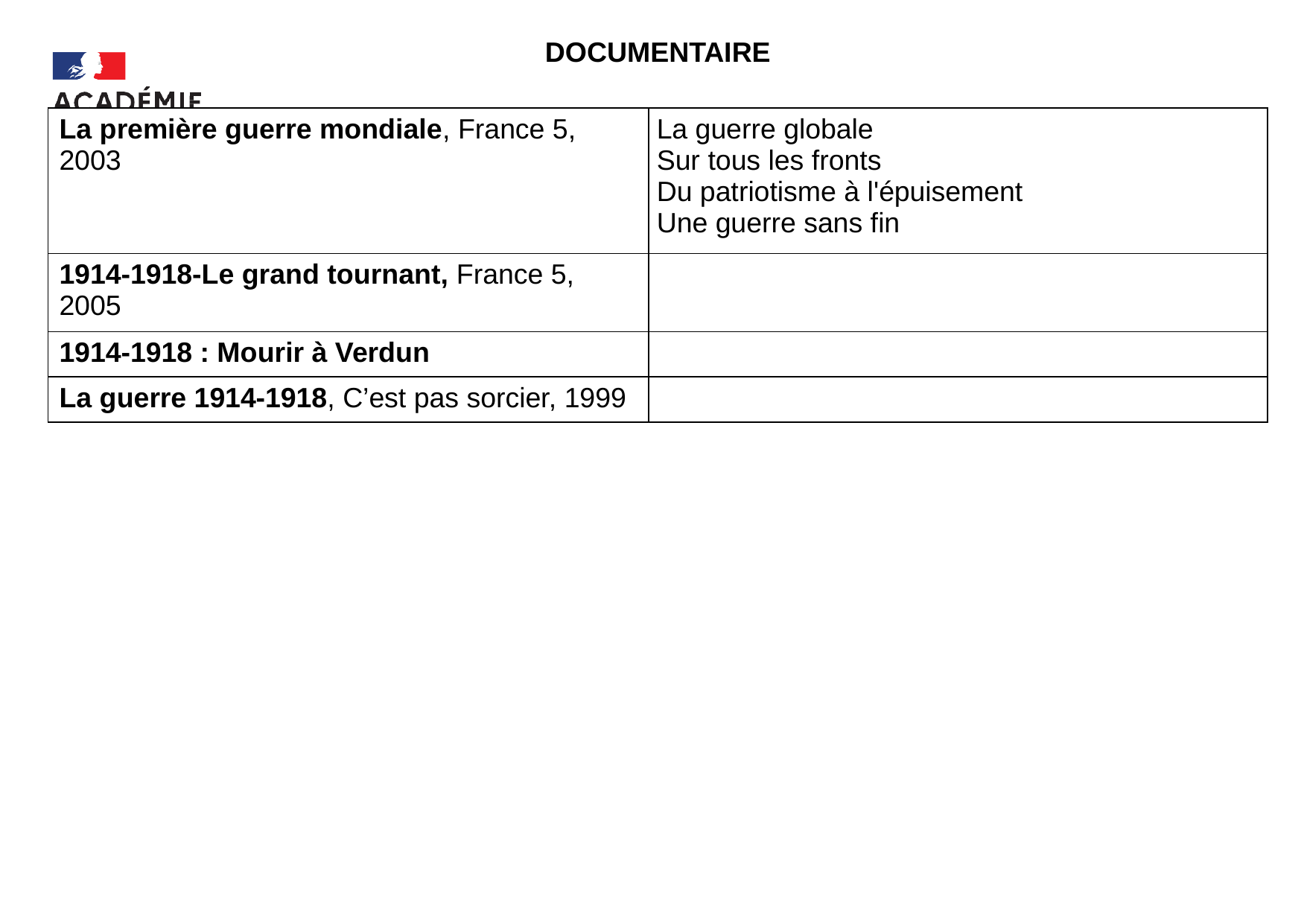

DOCUMENTAIRE
| La première guerre mondiale, France 5, 2003 | La guerre globale Sur tous les fronts Du patriotisme à l'épuisement Une guerre sans fin |
| --- | --- |
| 1914-1918-Le grand tournant, France 5, 2005 |  |
| 1914-1918 : Mourir à Verdun |  |
| La guerre 1914-1918, C’est pas sorcier, 1999 |  |